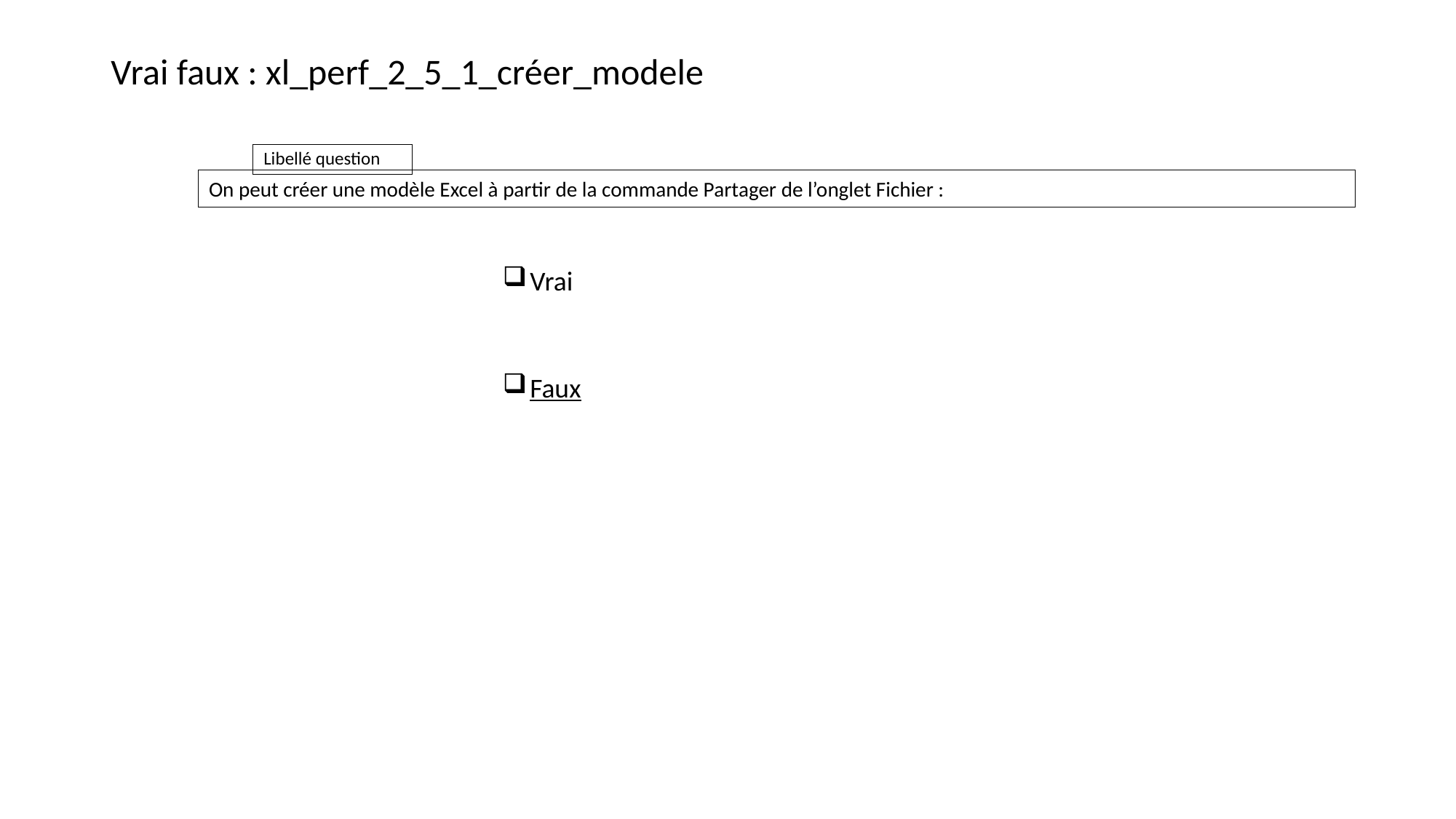

# Vrai faux : xl_perf_2_5_1_créer_modele
On peut créer une modèle Excel à partir de la commande Partager de l’onglet Fichier :
Vrai
Faux